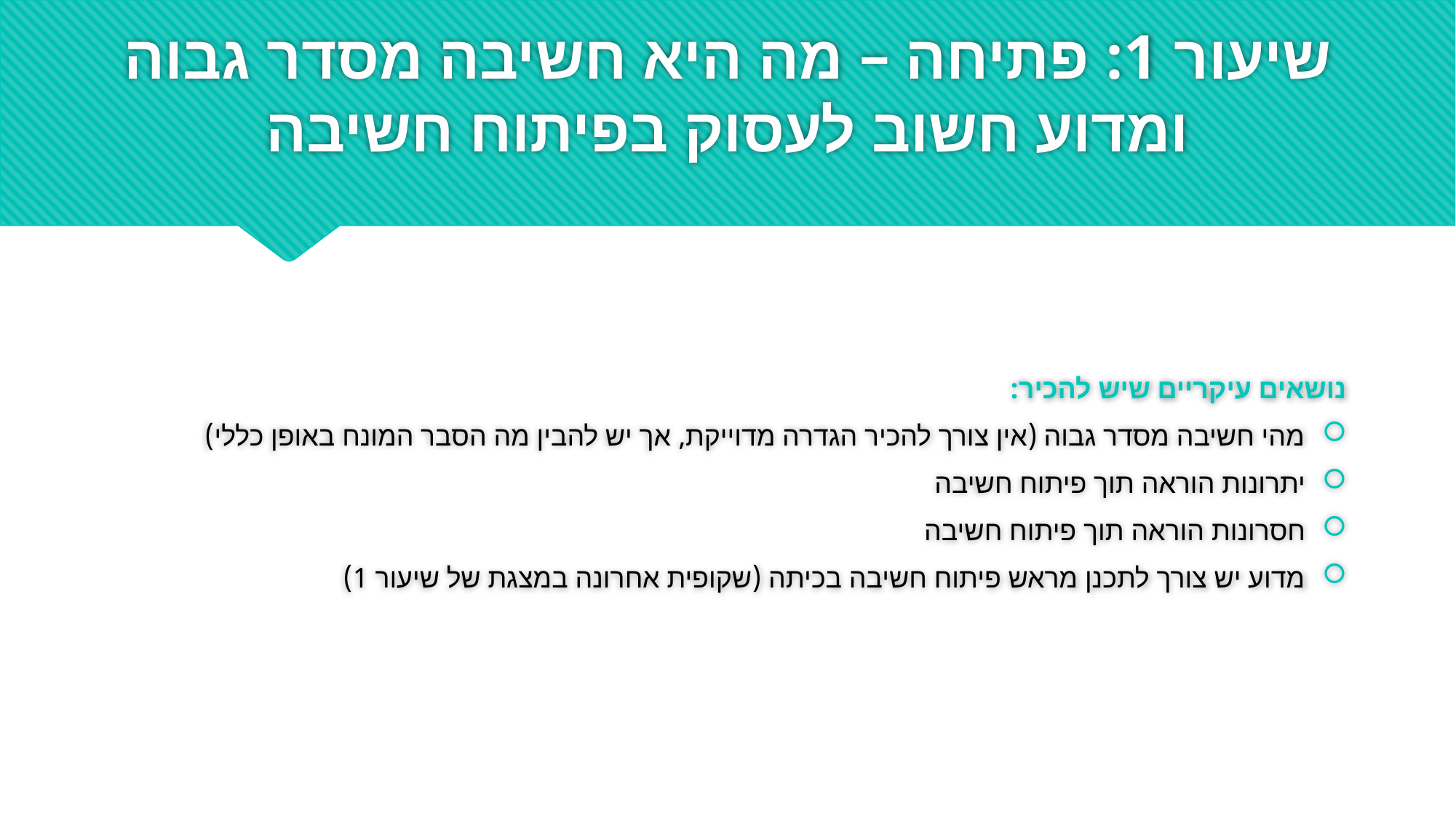

# שיעור 1: פתיחה – מה היא חשיבה מסדר גבוה ומדוע חשוב לעסוק בפיתוח חשיבה
נושאים עיקריים שיש להכיר:
מהי חשיבה מסדר גבוה (אין צורך להכיר הגדרה מדוייקת, אך יש להבין מה הסבר המונח באופן כללי)
יתרונות הוראה תוך פיתוח חשיבה
חסרונות הוראה תוך פיתוח חשיבה
מדוע יש צורך לתכנן מראש פיתוח חשיבה בכיתה (שקופית אחרונה במצגת של שיעור 1)